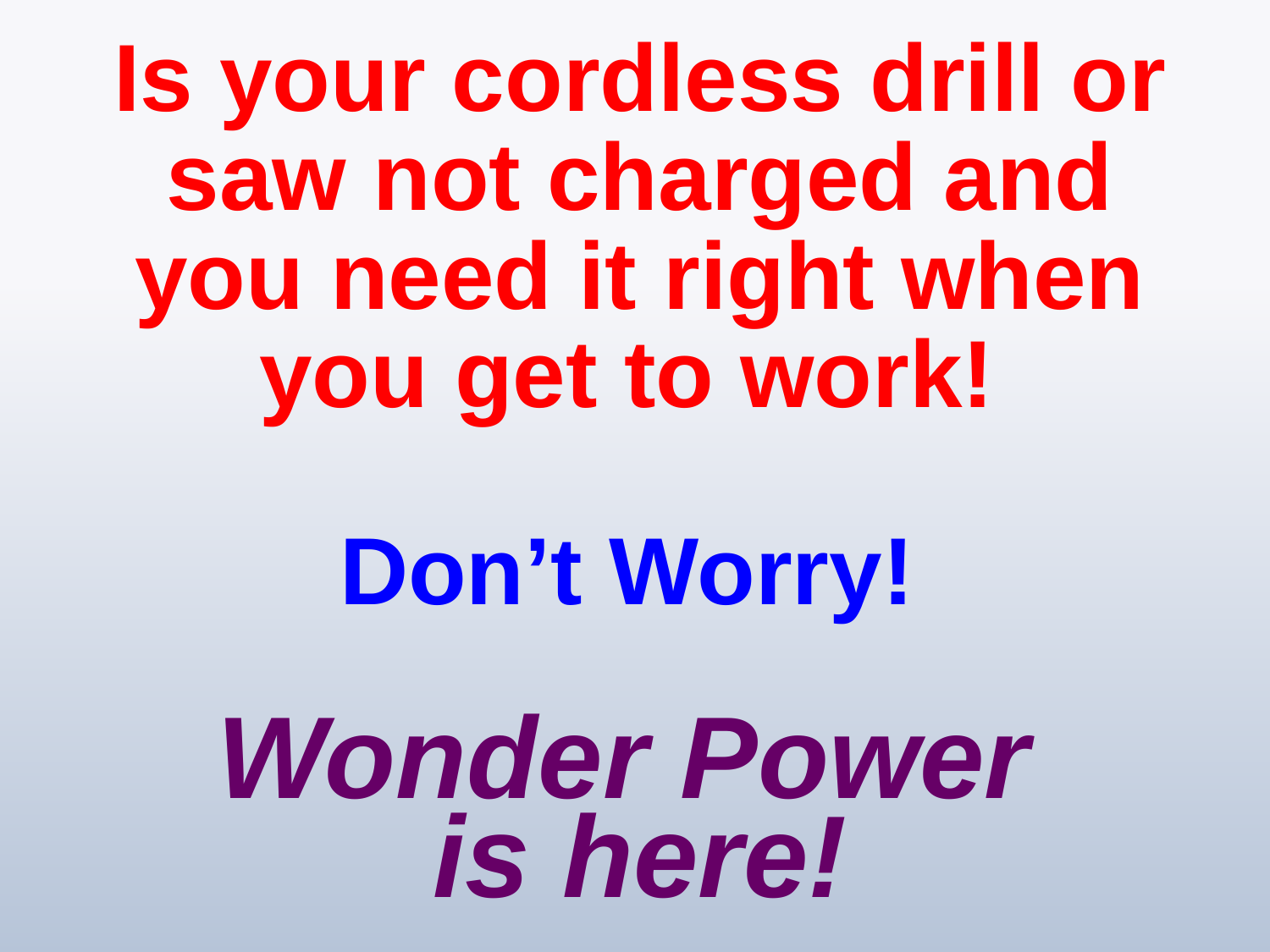

# Is your cordless drill or saw not charged and you need it right when you get to work! Don’t Worry! Wonder Power is here!